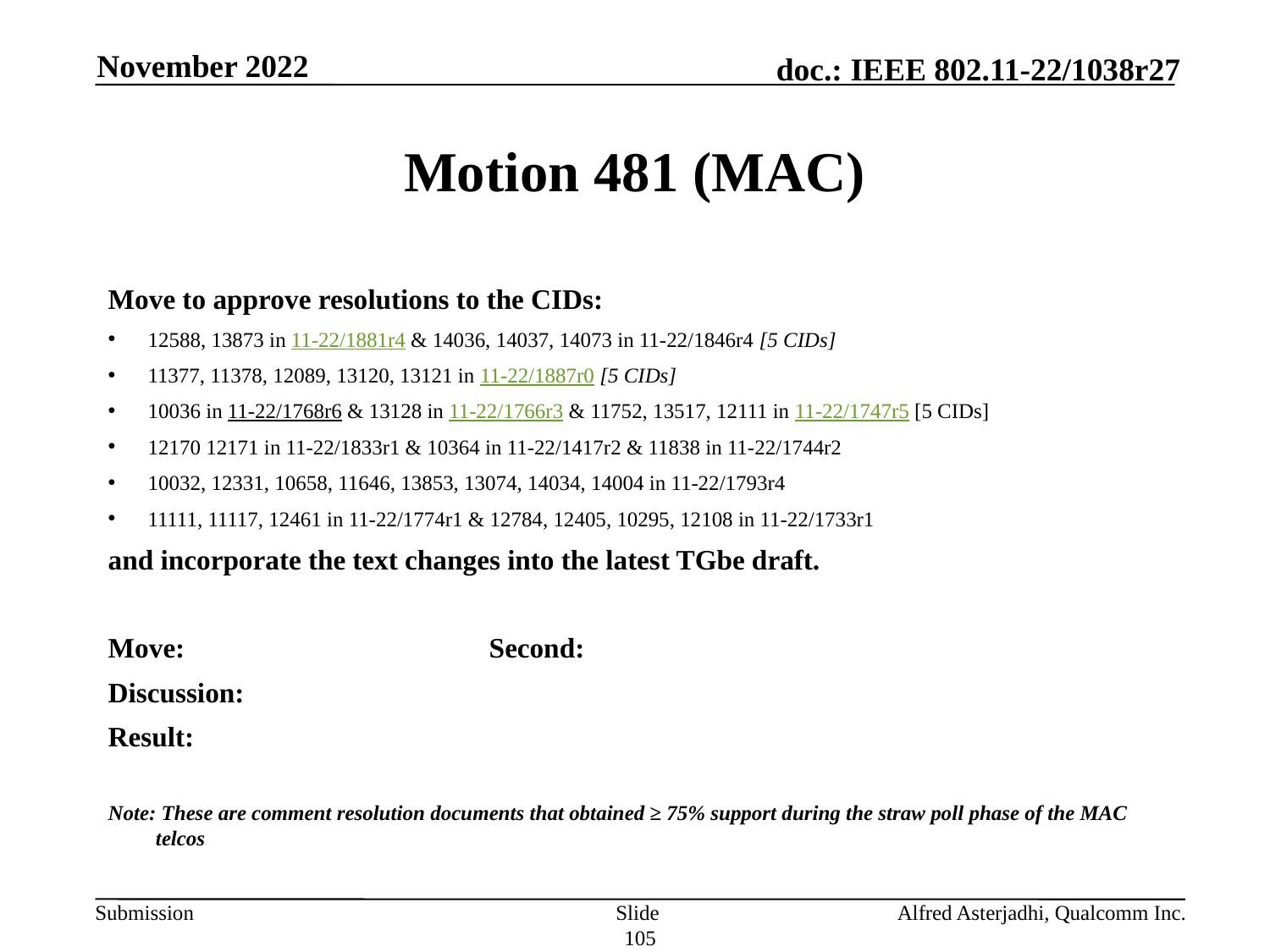

November 2022
# Motion 481 (MAC)
Move to approve resolutions to the CIDs:
12588, 13873 in 11-22/1881r4 & 14036, 14037, 14073 in 11-22/1846r4 [5 CIDs]
11377, 11378, 12089, 13120, 13121 in 11-22/1887r0 [5 CIDs]
10036 in 11-22/1768r6 & 13128 in 11-22/1766r3 & 11752, 13517, 12111 in 11-22/1747r5 [5 CIDs]
12170 12171 in 11-22/1833r1 & 10364 in 11-22/1417r2 & 11838 in 11-22/1744r2
10032, 12331, 10658, 11646, 13853, 13074, 14034, 14004 in 11-22/1793r4
11111, 11117, 12461 in 11-22/1774r1 & 12784, 12405, 10295, 12108 in 11-22/1733r1
and incorporate the text changes into the latest TGbe draft.

Move: 			Second:
Discussion:
Result:

Note: These are comment resolution documents that obtained ≥ 75% support during the straw poll phase of the MAC telcos
Slide 105
Alfred Asterjadhi, Qualcomm Inc.